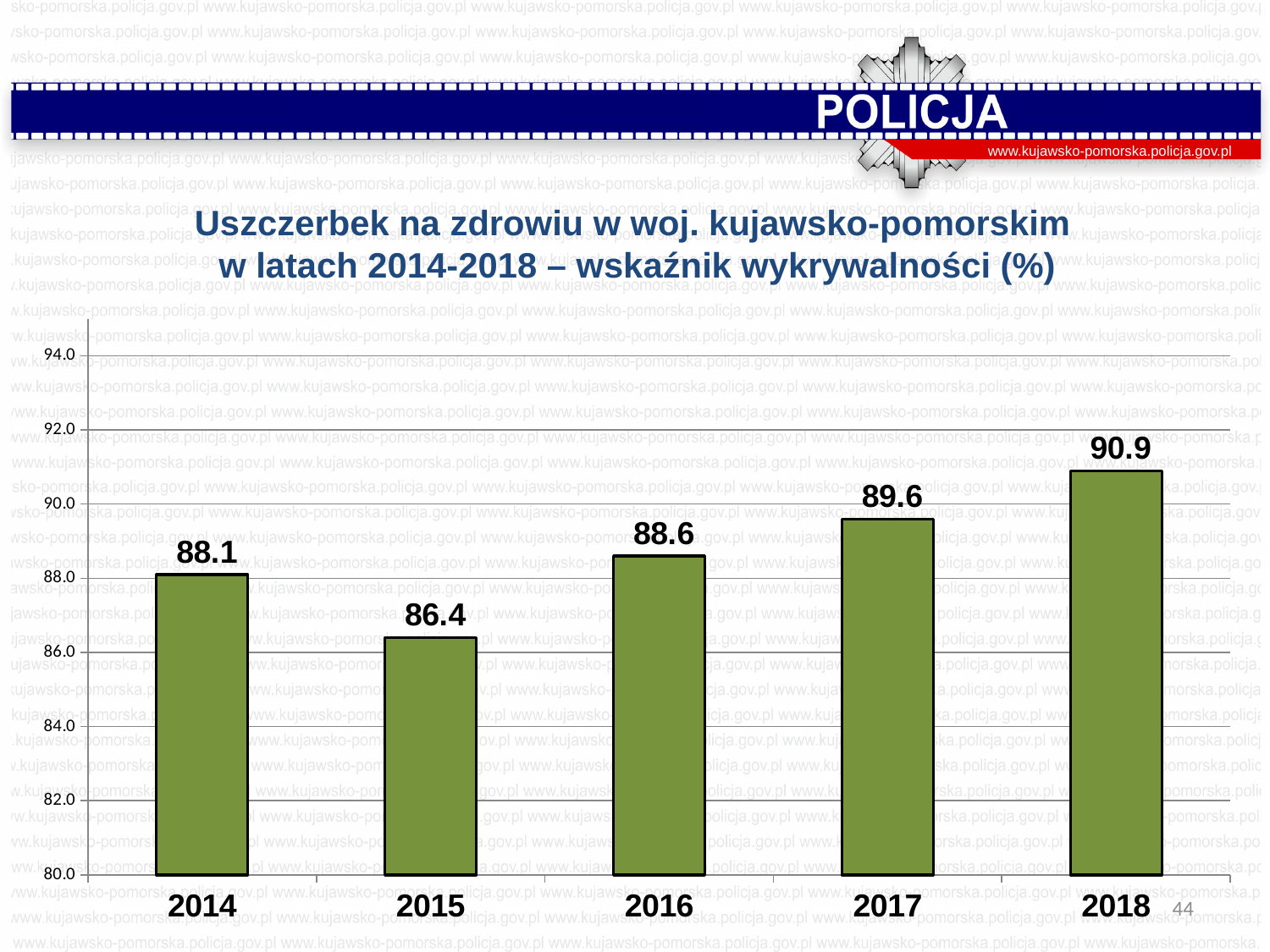

www.kujawsko-pomorska.policja.gov.pl
Uszczerbek na zdrowiu w woj. kujawsko-pomorskim
 w latach 2014-2018 – wskaźnik wykrywalności (%)

### Chart

| Category | Wskaźnik wykrywalności |
|---|---|
| 2014 | 88.1 |
| 2015 | 86.4 |
| 2016 | 88.6 |
| 2017 | 89.6 |
| 2018 | 90.9 |
44